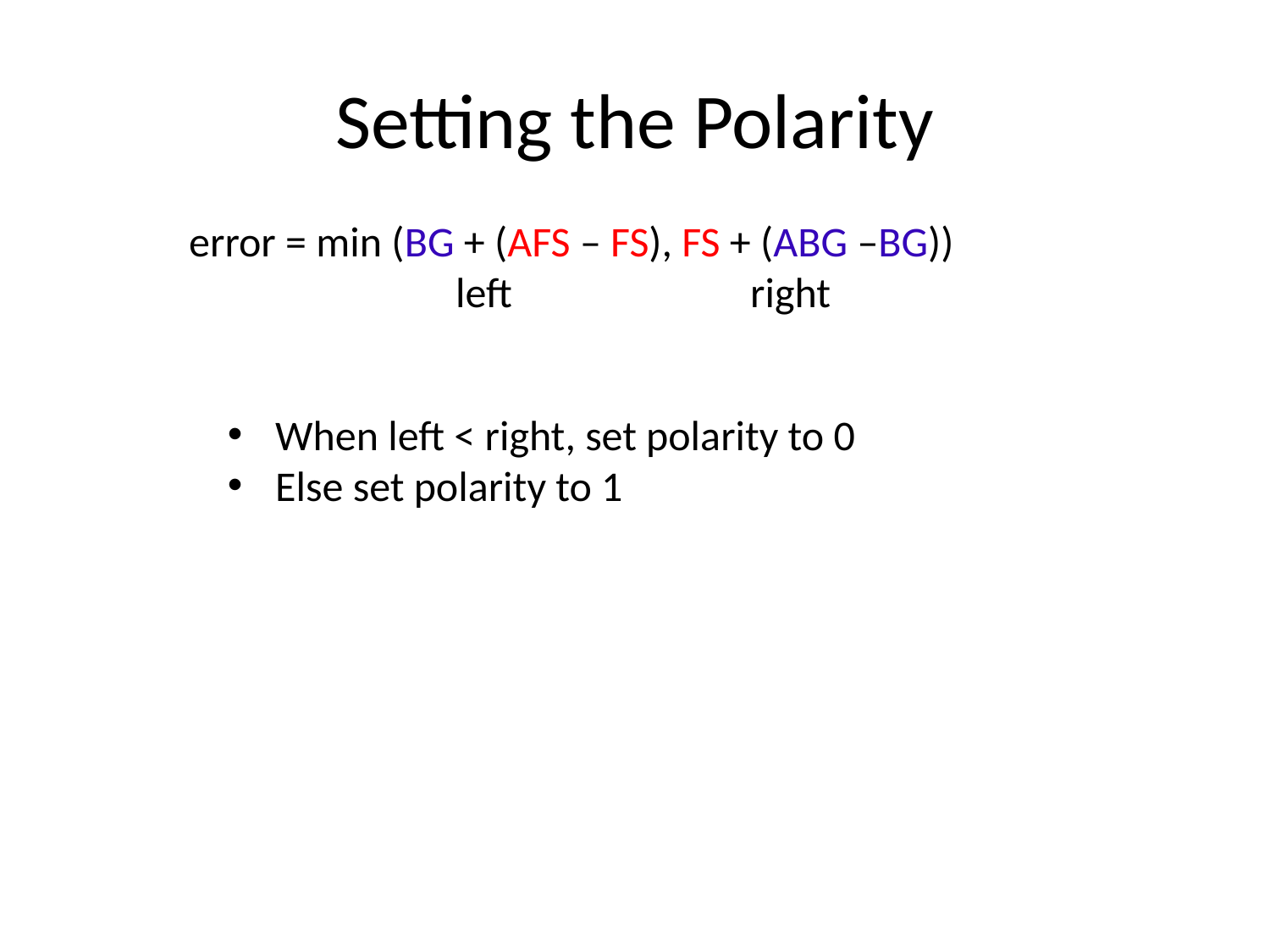

# Setting the Polarity
error = min (BG + (AFS – FS), FS + (ABG –BG))
                            left                         right
When left < right, set polarity to 0
Else set polarity to 1